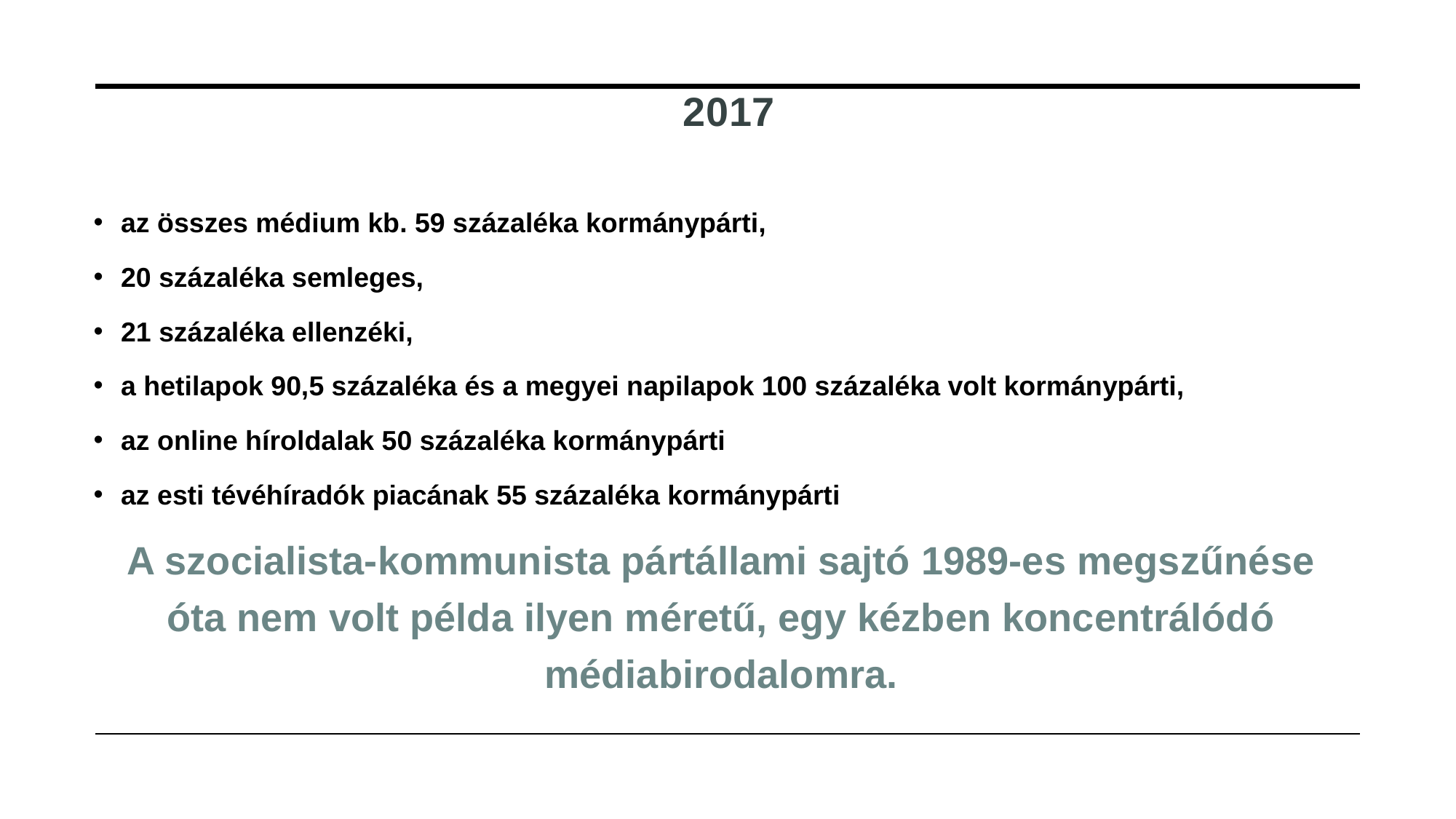

# 2017
az összes médium kb. 59 százaléka kormánypárti,
20 százaléka semleges,
21 százaléka ellenzéki,
a hetilapok 90,5 százaléka és a megyei napilapok 100 százaléka volt kormánypárti,
az online híroldalak 50 százaléka kormánypárti
az esti tévéhíradók piacának 55 százaléka kormánypárti
A szocialista-kommunista pártállami sajtó 1989-es megszűnése óta nem volt példa ilyen méretű, egy kézben koncentrálódó médiabirodalomra.